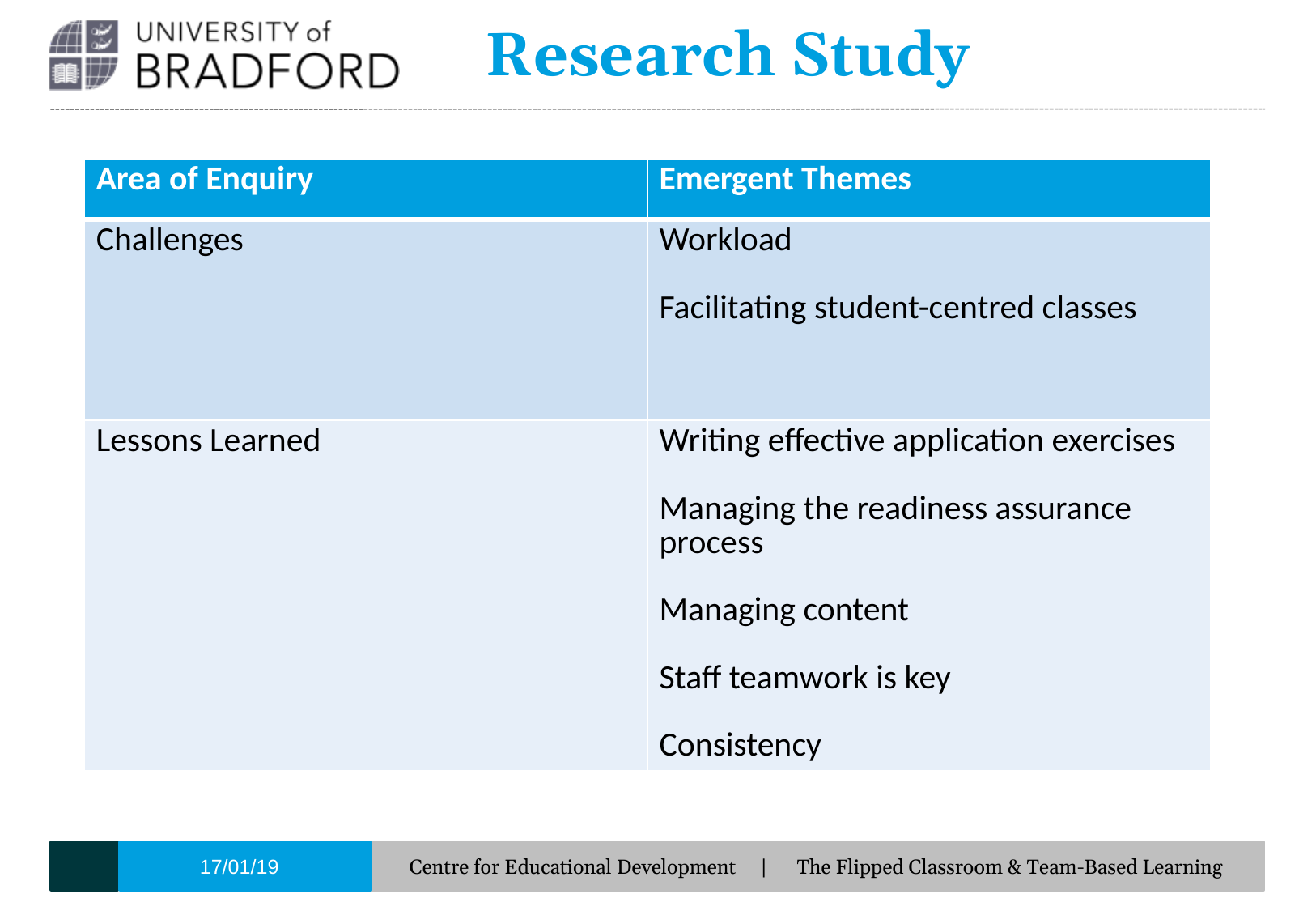

# Research Study
| Area of Enquiry | Emergent Themes |
| --- | --- |
| Challenges | Workload   Facilitating student-centred classes |
| Lessons Learned | Writing effective application exercises   Managing the readiness assurance process   Managing content Staff teamwork is key Consistency |
17/01/19
Centre for Educational Development     |      The Flipped Classroom & Team-Based Learning